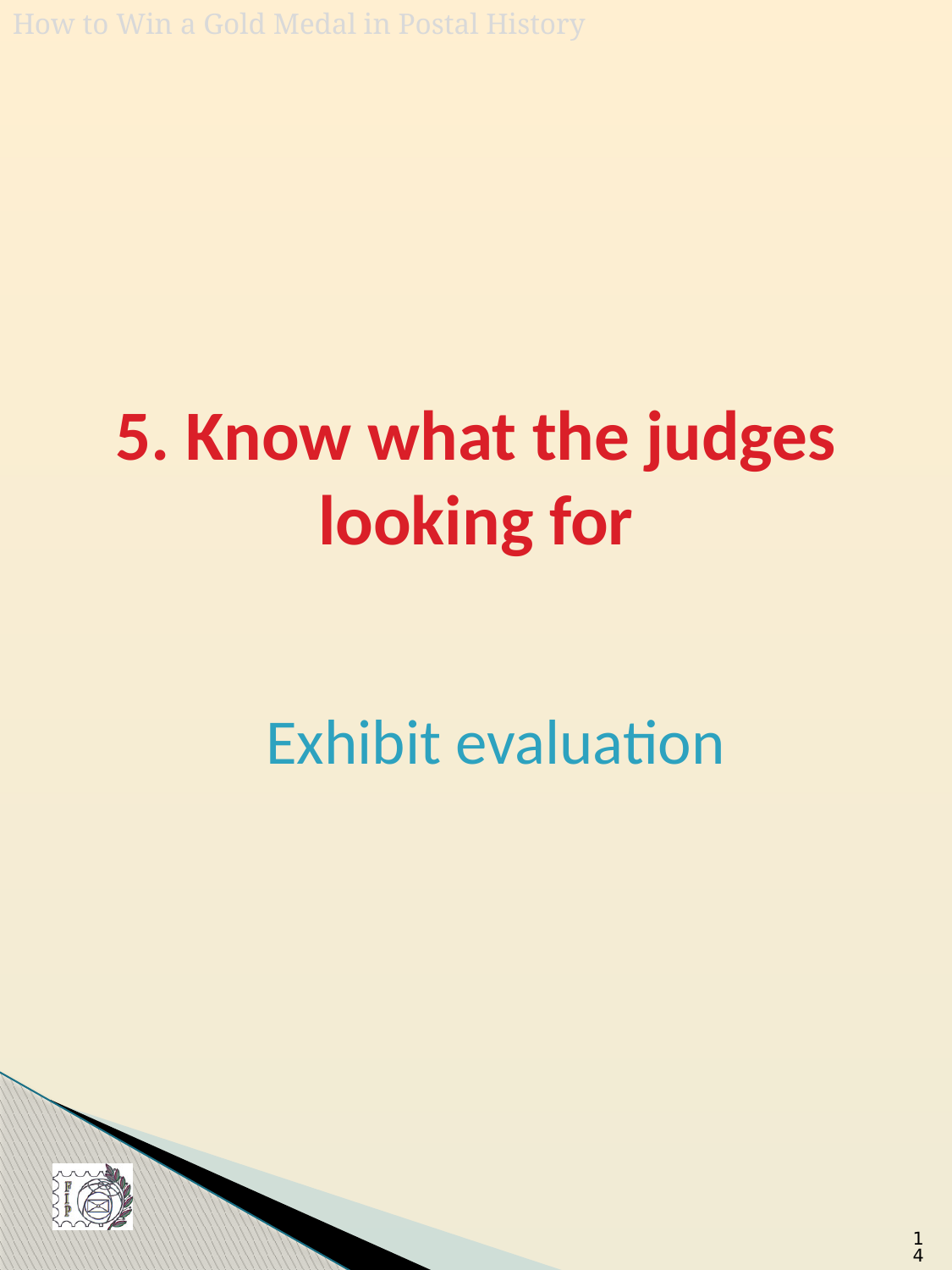

5. Know what the judges looking for
Exhibit evaluation

14